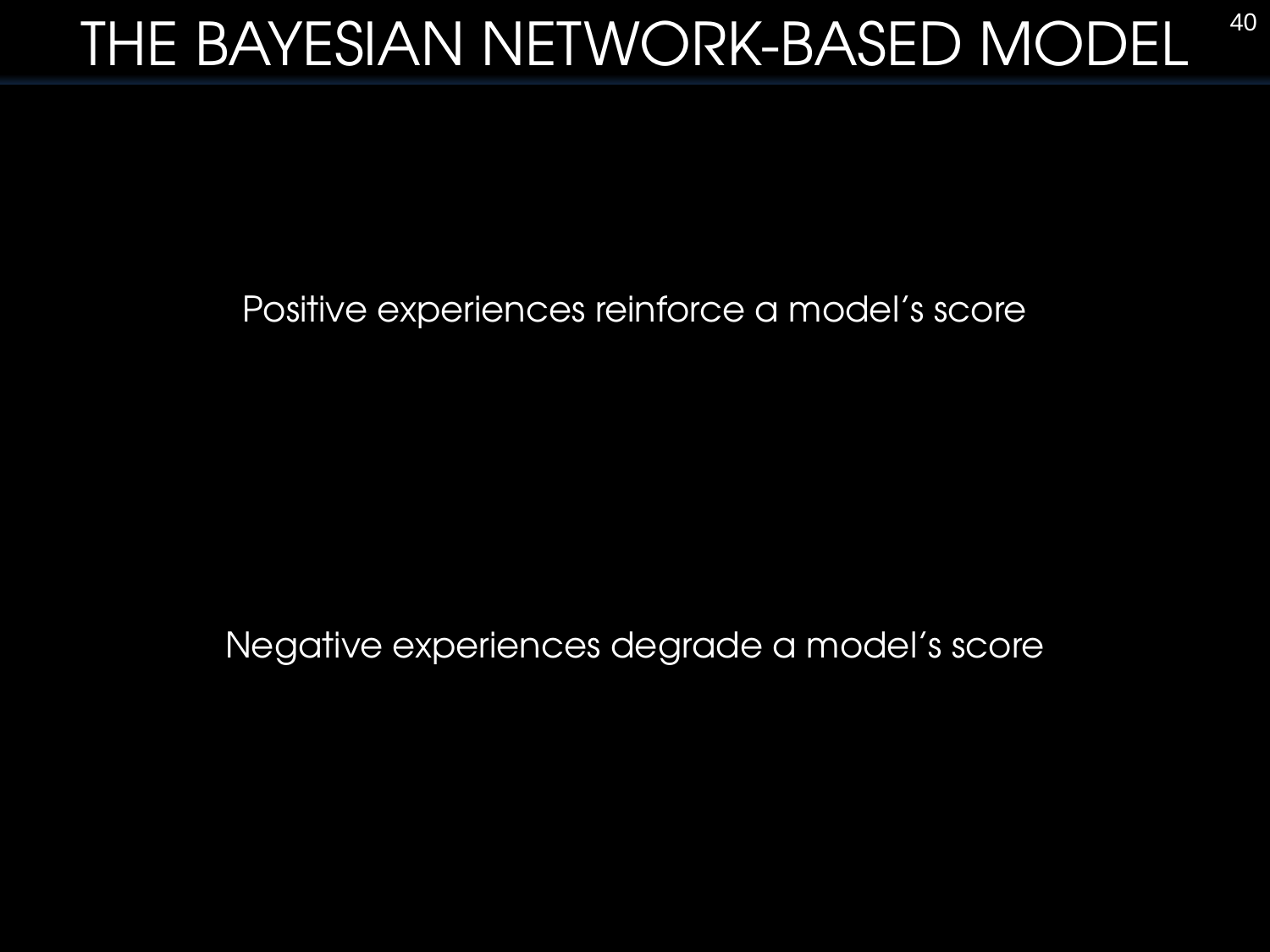

The Bayesian Network-Based Model
40
Positive experiences reinforce a model’s score
Negative experiences degrade a model’s score